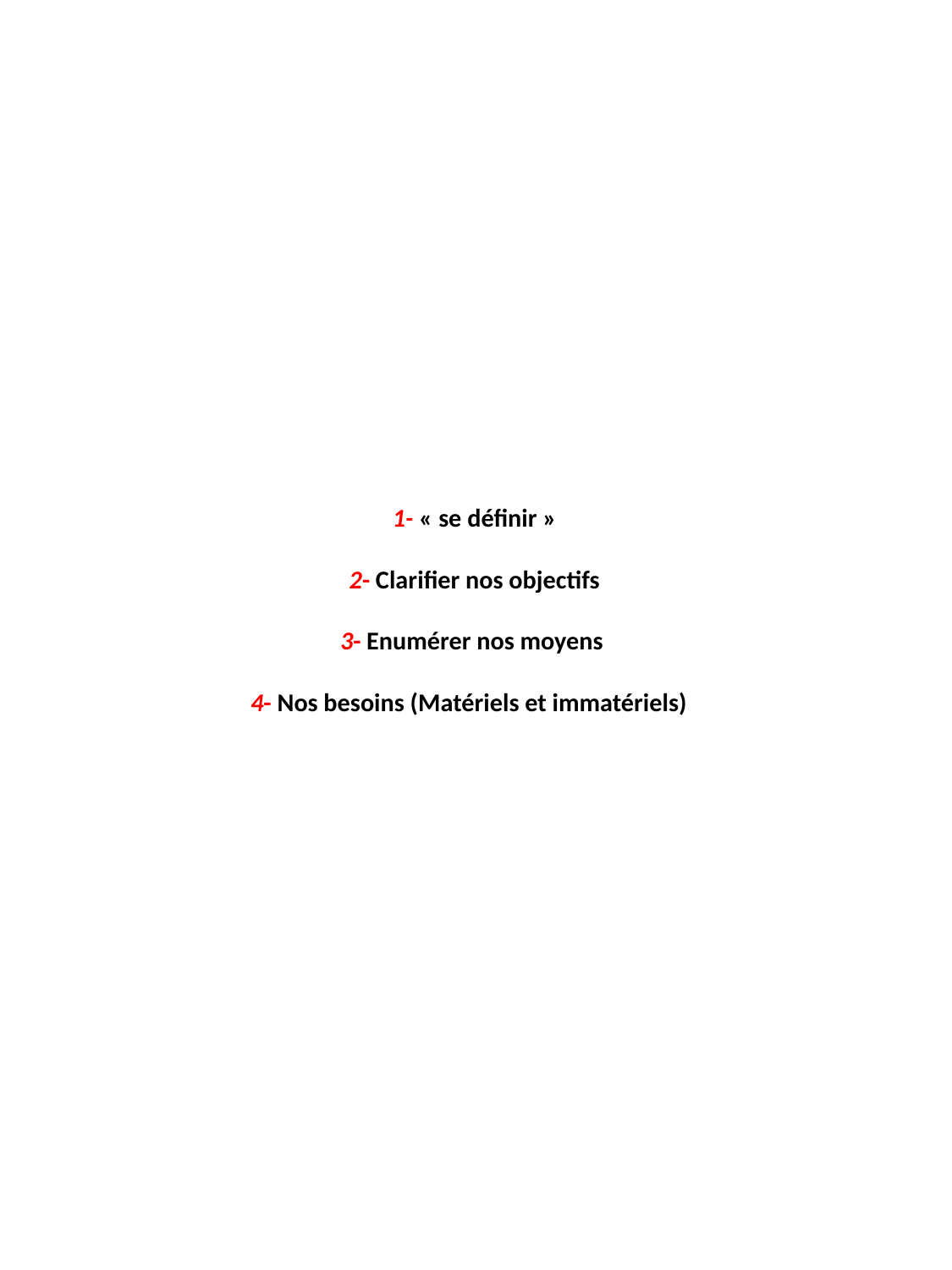

# 1- « se définir » 2- Clarifier nos objectifs 3- Enumérer nos moyens 4- Nos besoins (Matériels et immatériels)